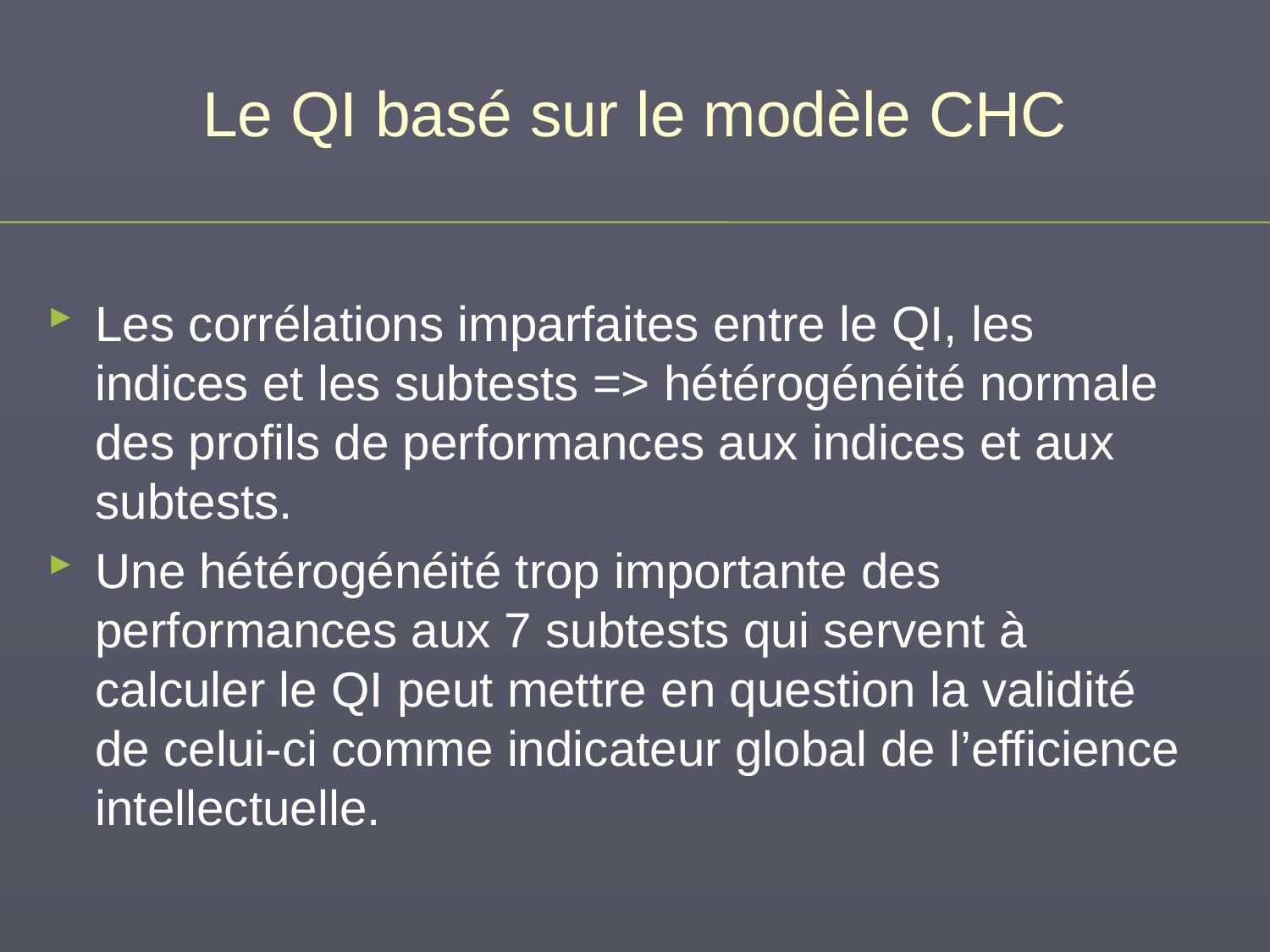

# Le QI basé sur le modèle CHC
Les corrélations imparfaites entre le QI, les indices et les subtests => hétérogénéité normale des profils de performances aux indices et aux subtests.
Une hétérogénéité trop importante des performances aux 7 subtests qui servent à calculer le QI peut mettre en question la validité de celui-ci comme indicateur global de l’efficience intellectuelle.